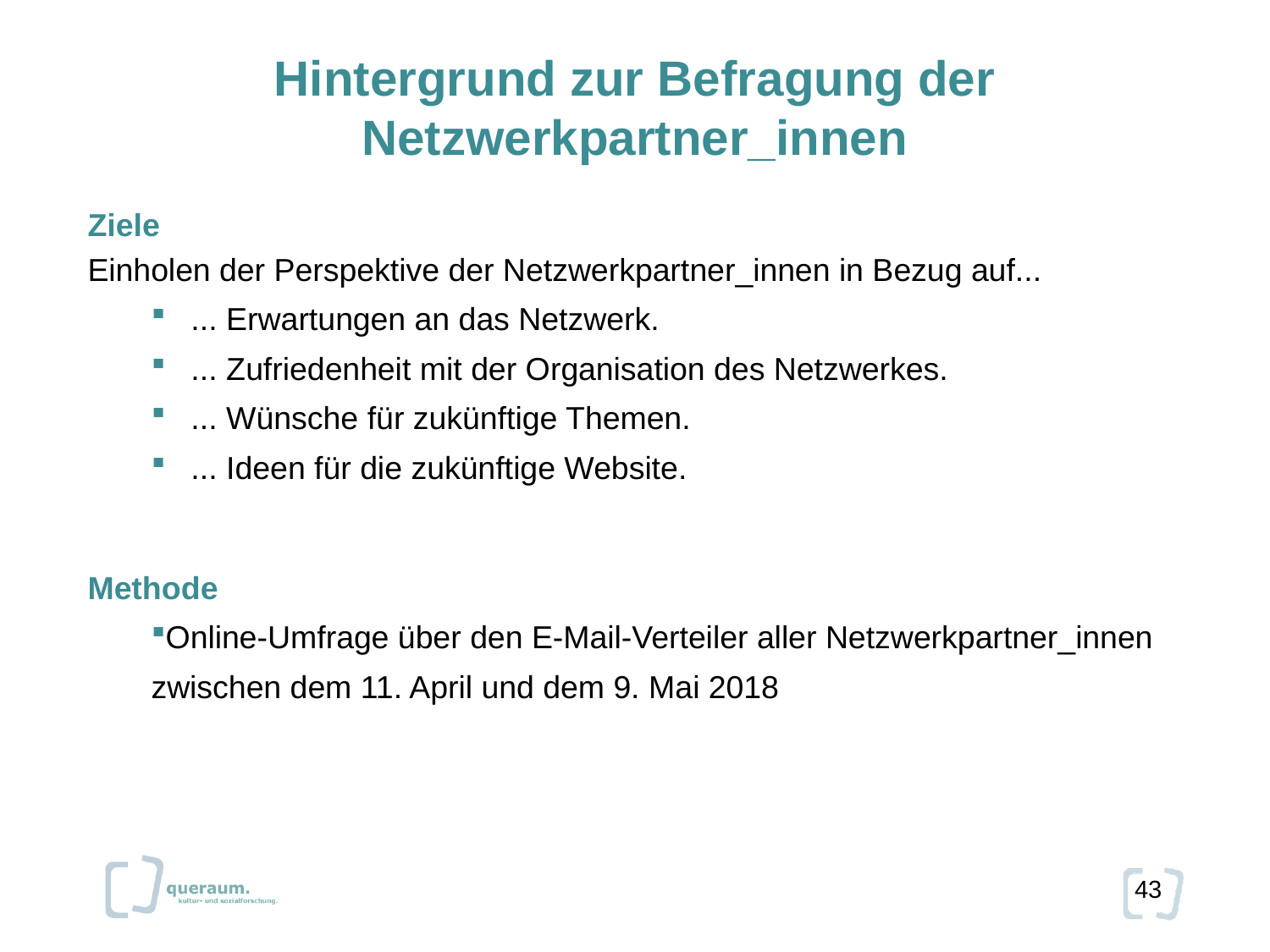

# Hintergrund zur Befragung der Netzwerkpartner_innen
Ziele
Einholen der Perspektive der Netzwerkpartner_innen in Bezug auf...
... Erwartungen an das Netzwerk.
... Zufriedenheit mit der Organisation des Netzwerkes.
... Wünsche für zukünftige Themen.
... Ideen für die zukünftige Website.

Methode
Online-Umfrage über den E-Mail-Verteiler aller Netzwerkpartner_innen zwischen dem 11. April und dem 9. Mai 2018

43